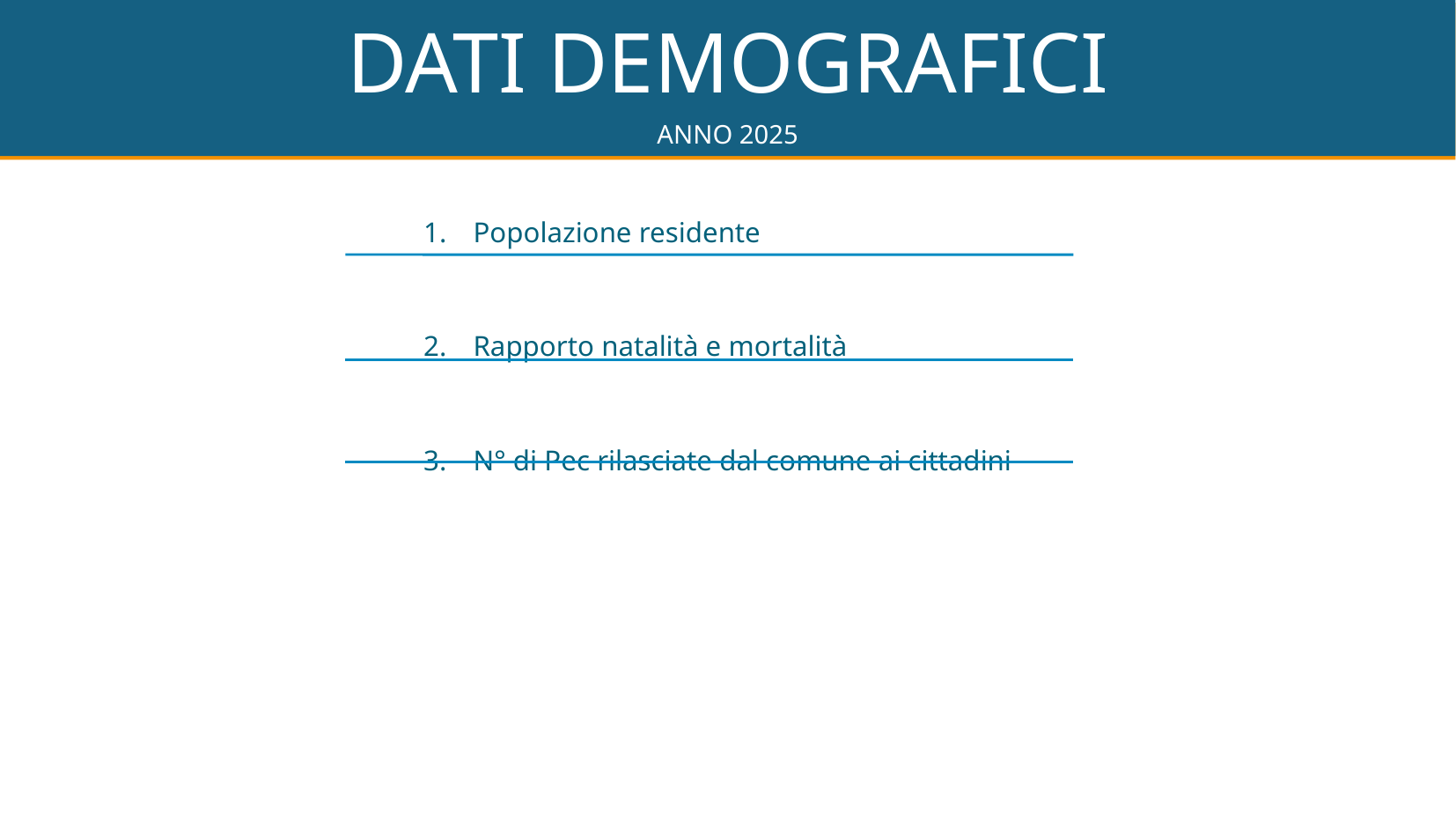

DATI DEMOGRAFICI
ANNO 2025

Popolazione residente

Rapporto natalità e mortalità

N° di Pec rilasciate dal comune ai cittadini